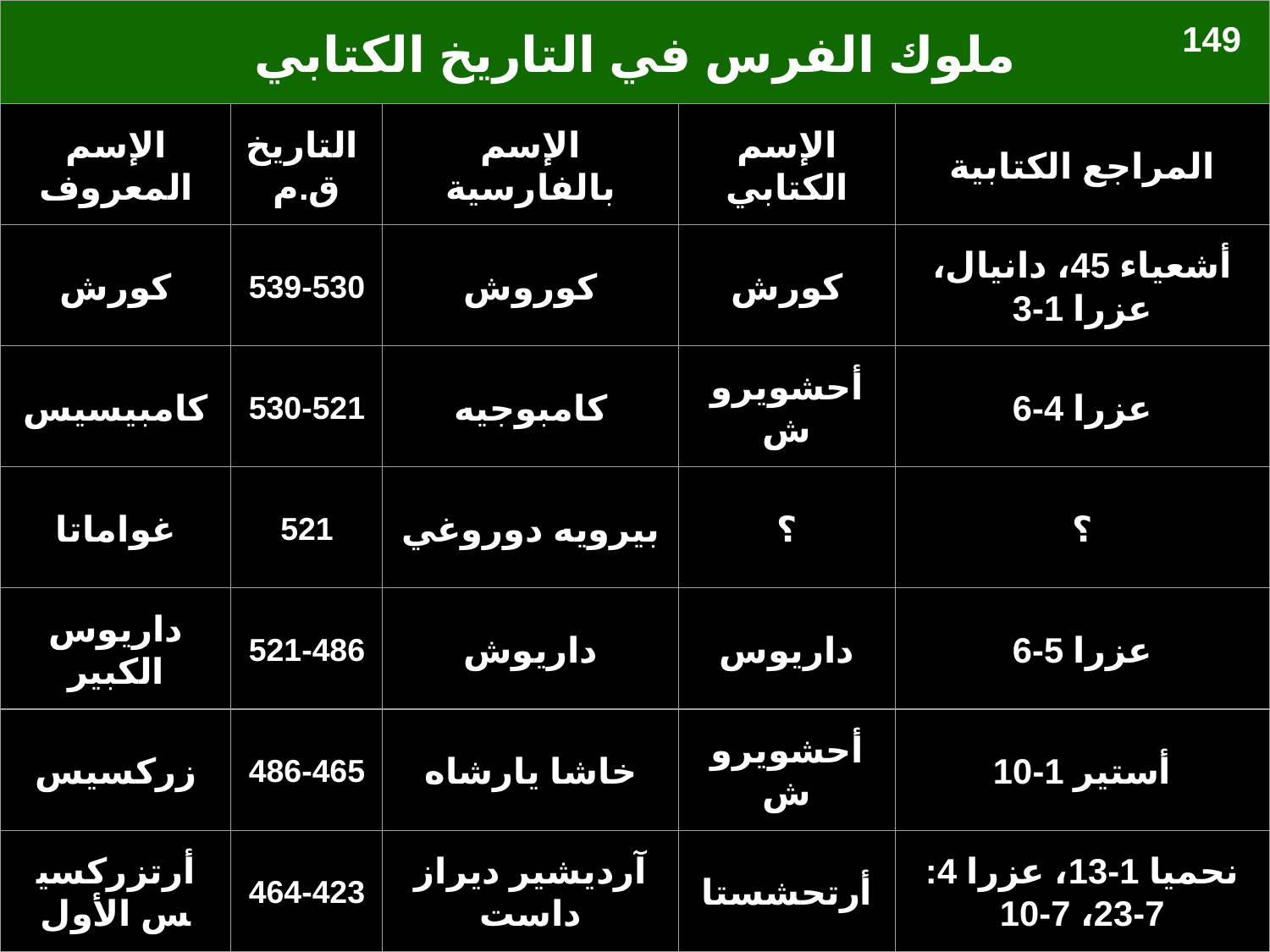

ملوك الفرس في التاريخ الكتابي

الإسم المعروف

التاريخ
ق.م

الإسم بالفارسية

الإسم الكتابي

المراجع الكتابية

كورش

539-530

كوروش

كورش

أشعياء 45، دانيال، عزرا 1-3

كامبيسيس

530-521

كامبوجيه

أحشويروش

عزرا 4-6

غواماتا

521

بيرويه دوروغي

؟

؟

داريوس الكبير

521-486

داريوش

داريوس

عزرا 5-6

زركسيس

486-465

خاشا يارشاه

أحشويروش

أستير 1-10

أرتزركسيس الأول

464-423

آرديشير ديراز داست

أرتحشستا

نحميا 1-13، عزرا 4: 7-23، 7-10

149